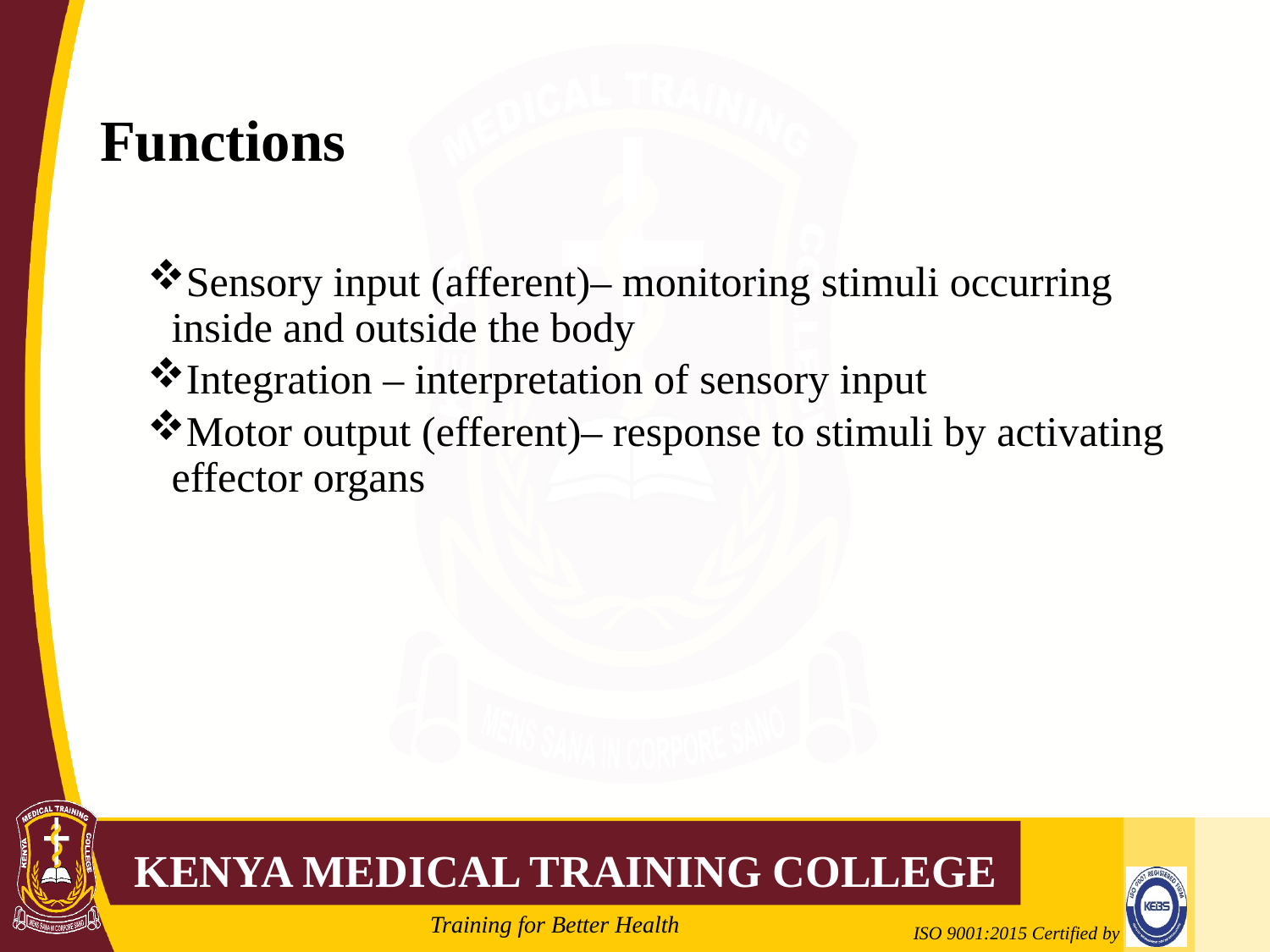

# Functions
Sensory input (afferent)– monitoring stimuli occurring inside and outside the body
Integration – interpretation of sensory input
Motor output (efferent)– response to stimuli by activating effector organs